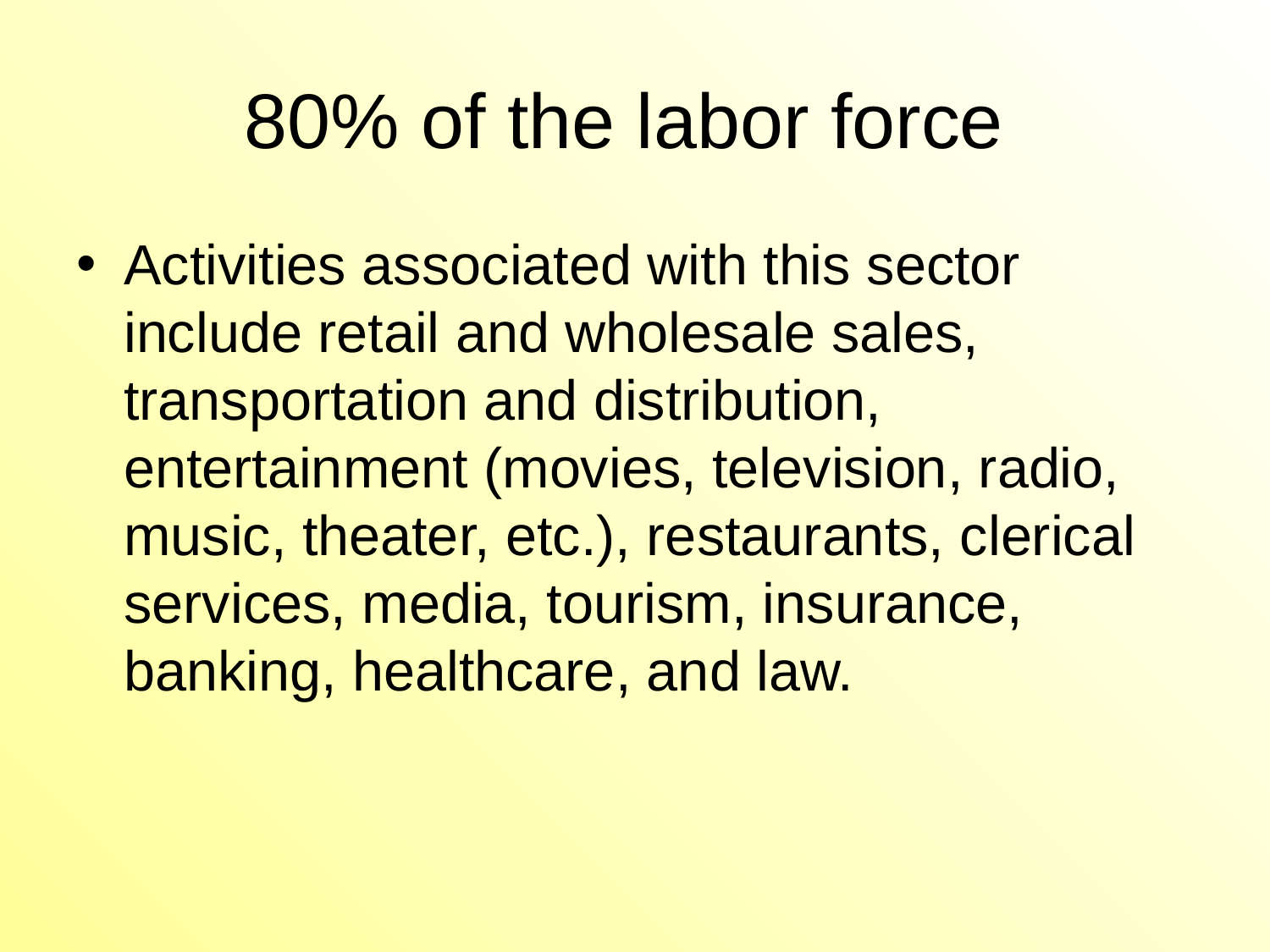

# 80% of the labor force
Activities associated with this sector include retail and wholesale sales, transportation and distribution, entertainment (movies, television, radio, music, theater, etc.), restaurants, clerical services, media, tourism, insurance, banking, healthcare, and law.